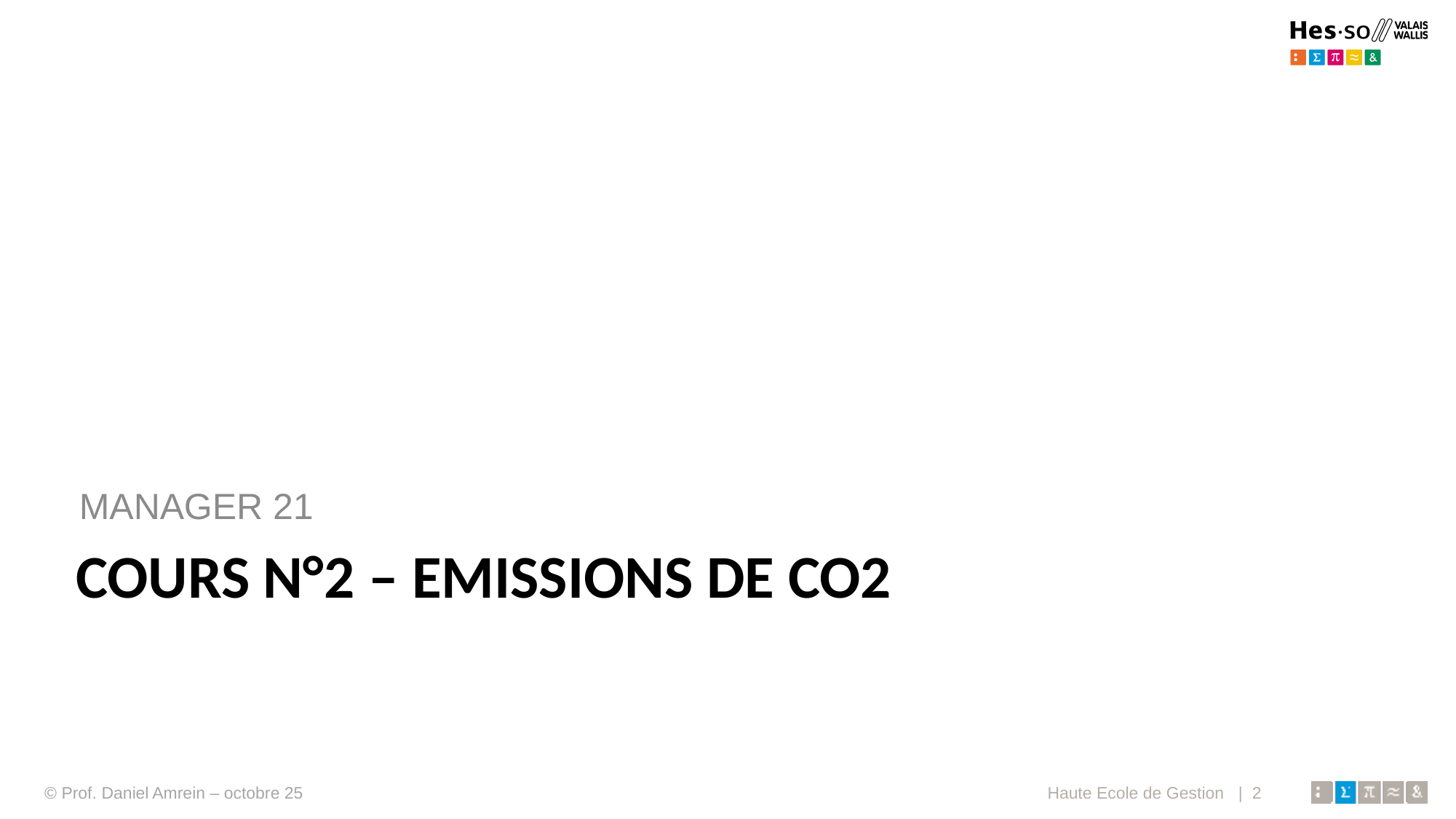

MANAGER 21
# Cours N°2 – Emissions de CO2